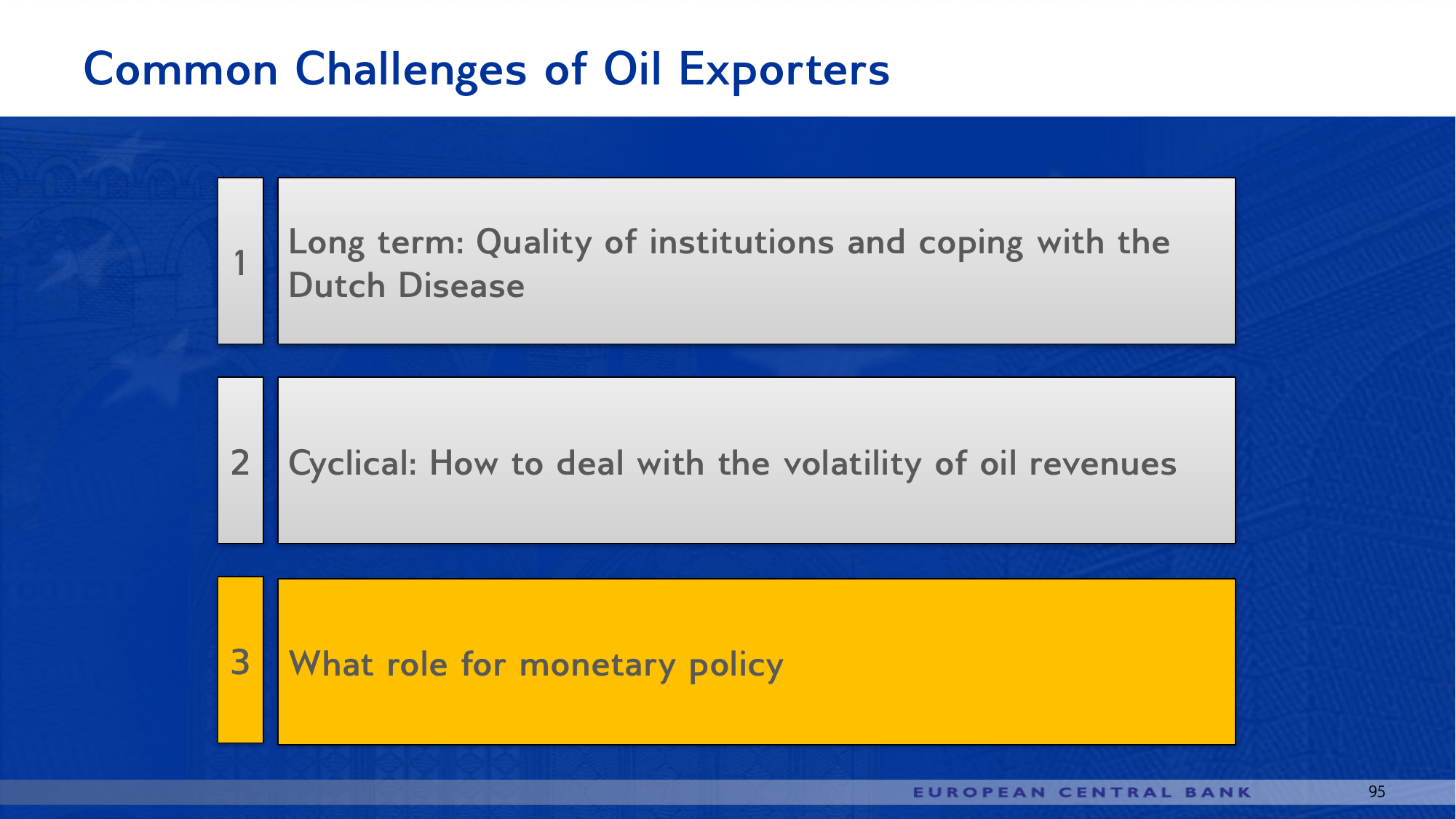

# Common Challenges of Oil Exporters
1
Long term: Quality of institutions and coping with the Dutch Disease
2
Cyclical: How to deal with the volatility of oil revenues
3
What role for monetary policy
95